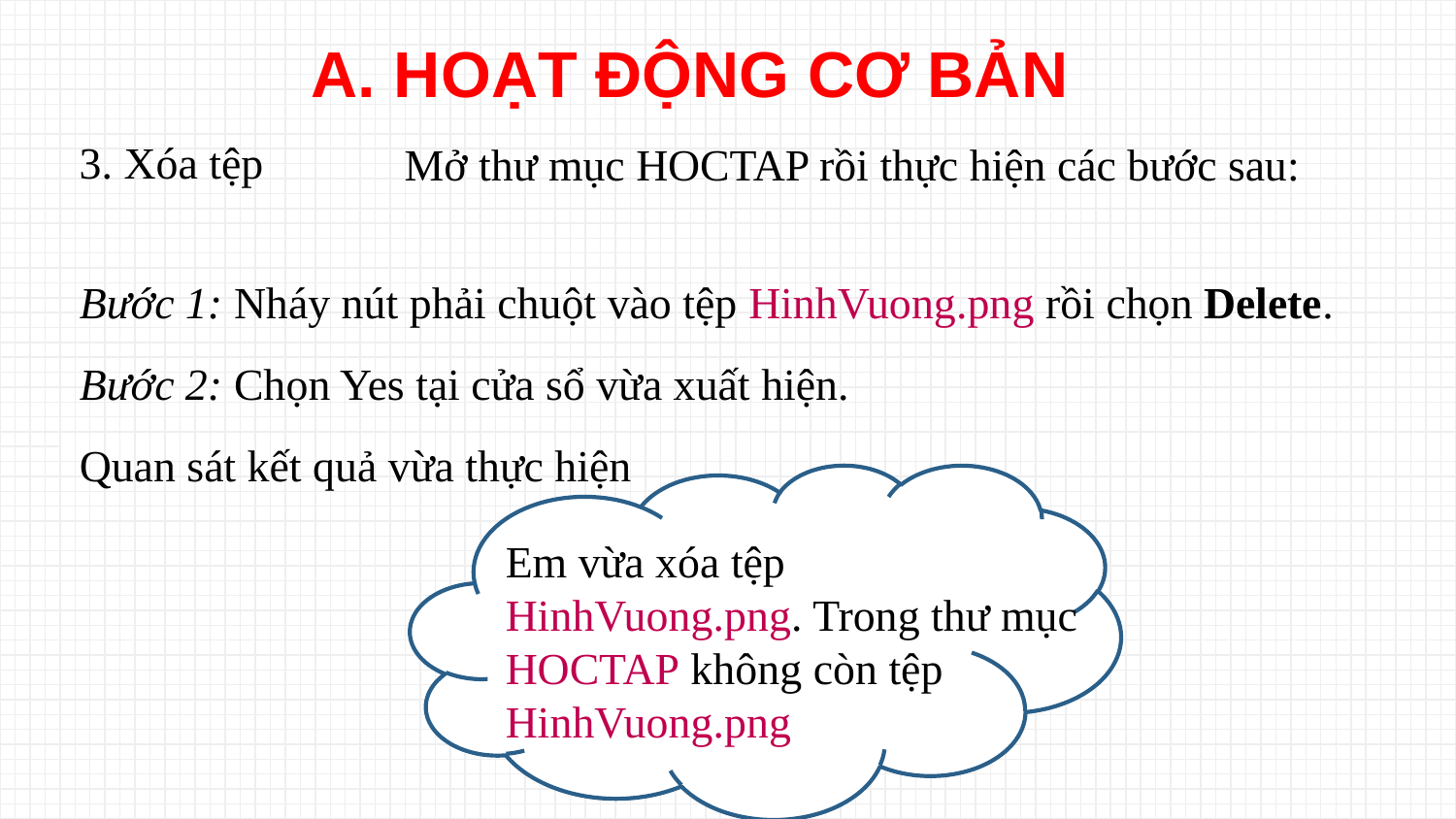

A. HOẠT ĐỘNG CƠ BẢN
Mở thư mục HOCTAP rồi thực hiện các bước sau:
3. Xóa tệp
Bước 1: Nháy nút phải chuột vào tệp HinhVuong.png rồi chọn Delete.
Bước 2: Chọn Yes tại cửa sổ vừa xuất hiện.
Quan sát kết quả vừa thực hiện

Em vừa xóa tệp HinhVuong.png. Trong thư mục HOCTAP không còn tệp HinhVuong.png